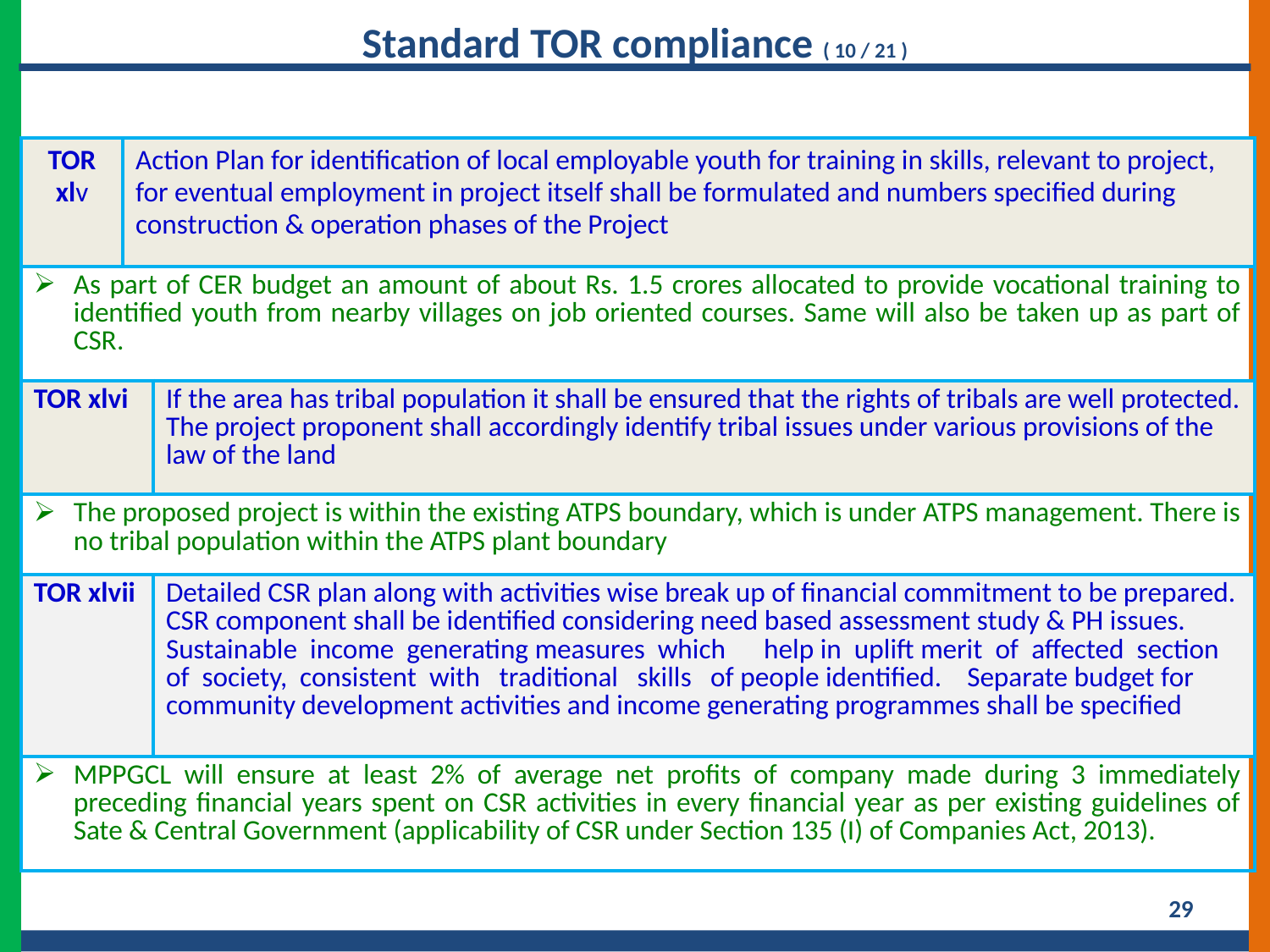

Standard TOR compliance ( 10 / 21 )
| TOR xlv | Action Plan for identification of local employable youth for training in skills, relevant to project, for eventual employment in project itself shall be formulated and numbers specified during construction & operation phases of the Project |  |
| --- | --- | --- |
| As part of CER budget an amount of about Rs. 1.5 crores allocated to provide vocational training to identified youth from nearby villages on job oriented courses. Same will also be taken up as part of CSR. |  |  |
| TOR xlvi | If the area has tribal population it shall be ensured that the rights of tribals are well protected. The project proponent shall accordingly identify tribal issues under various provisions of the law of the land | If the area has tribal population it shall be ensured that the rights of tribals are well protected. The project proponent shall accordingly identify tribal issues under various provisions of the law of the land |
| The proposed project is within the existing ATPS boundary, which is under ATPS management. There is no tribal population within the ATPS plant boundary |  |  |
| TOR xlvii |  | Detailed CSR plan along with activities wise break up of financial commitment to be prepared. CSR component shall be identified considering need based assessment study & PH issues. Sustainable income generating measures which help in uplift merit of affected section of society, consistent with traditional skills of people identified. Separate budget for community development activities and income generating programmes shall be specified |
| MPPGCL will ensure at least 2% of average net profits of company made during 3 immediately preceding financial years spent on CSR activities in every financial year as per existing guidelines of Sate & Central Government (applicability of CSR under Section 135 (I) of Companies Act, 2013). |  |  |

29